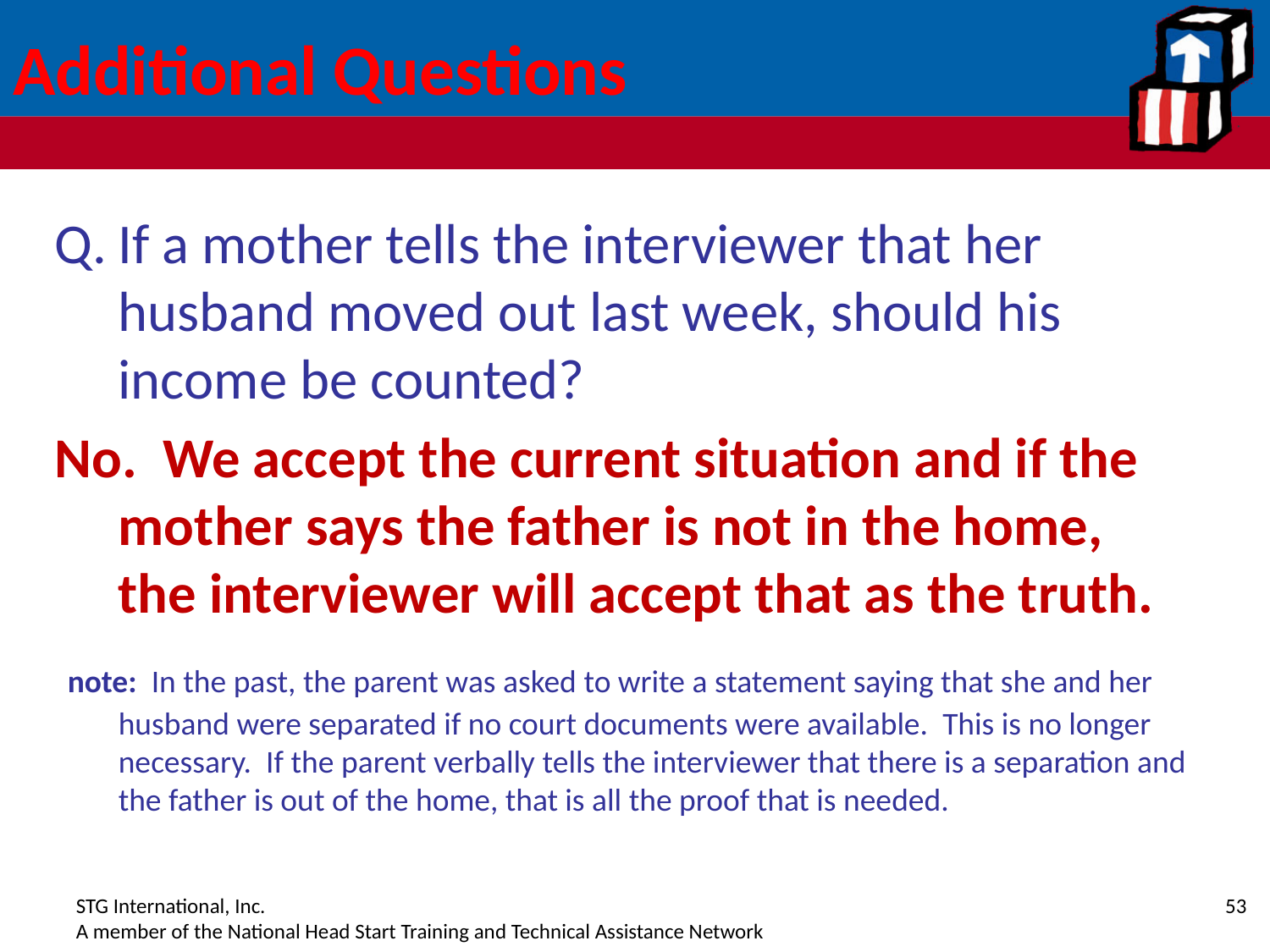

# Additional Questions
If a mother tells the interviewer that her husband moved out last week, should his income be counted?
No.  We accept the current situation and if the mother says the father is not in the home, the interviewer will accept that as the truth.
 note:  In the past, the parent was asked to write a statement saying that she and her husband were separated if no court documents were available.  This is no longer necessary.  If the parent verbally tells the interviewer that there is a separation and the father is out of the home, that is all the proof that is needed.
53